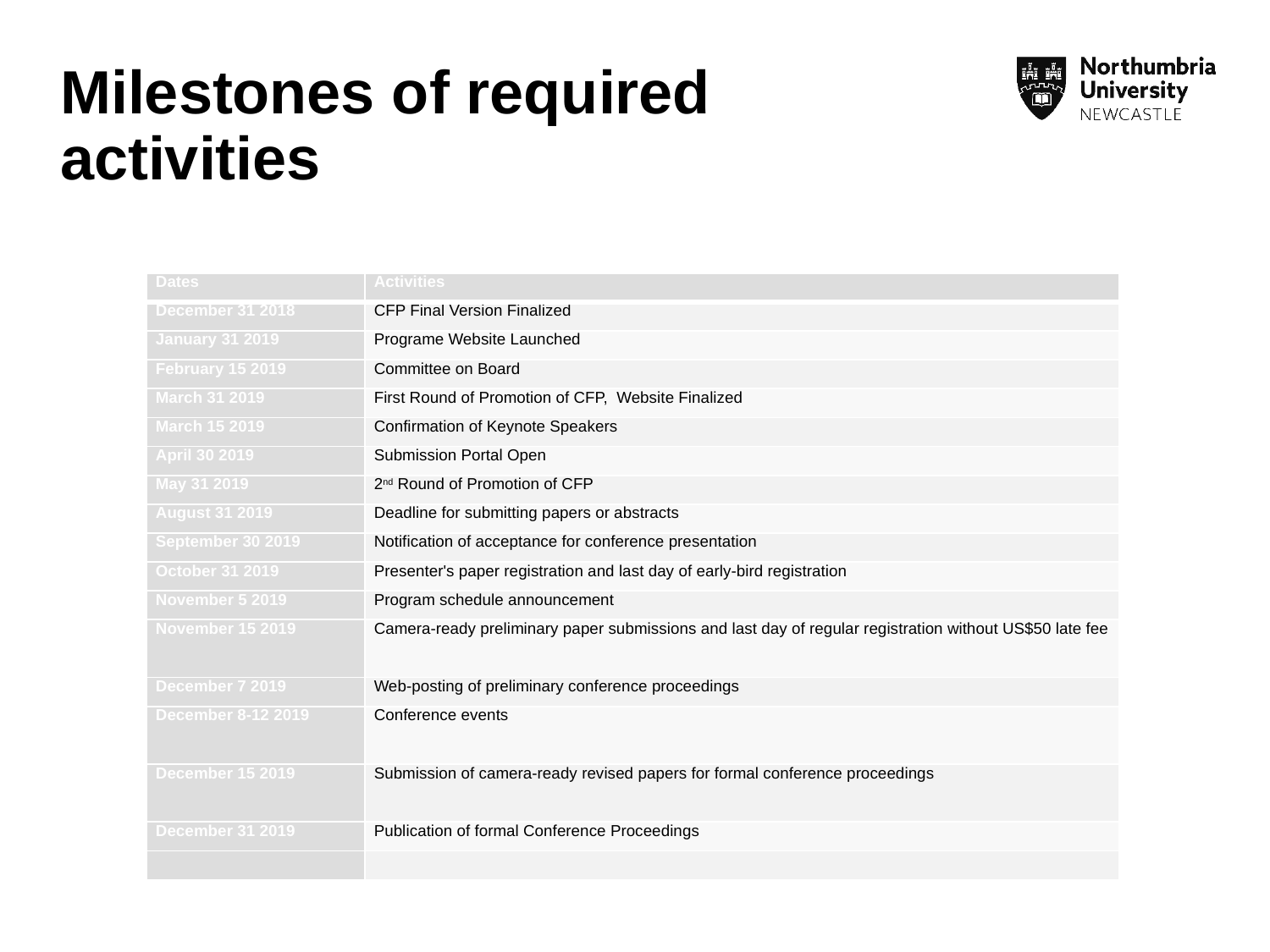

# Milestones of required activities
| Dates | Activities |
| --- | --- |
| December 31 2018 | CFP Final Version Finalized |
| January 31 2019 | Programe Website Launched |
| February 15 2019 | Committee on Board |
| March 31 2019 | First Round of Promotion of CFP, Website Finalized |
| March 15 2019 | Confirmation of Keynote Speakers |
| April 30 2019 | Submission Portal Open |
| May 31 2019 | 2nd Round of Promotion of CFP |
| August 31 2019 | Deadline for submitting papers or abstracts |
| September 30 2019 | Notification of acceptance for conference presentation |
| October 31 2019 | Presenter's paper registration and last day of early-bird registration |
| November 5 2019 | Program schedule announcement |
| November 15 2019 | Camera-ready preliminary paper submissions and last day of regular registration without US$50 late fee |
| December 7 2019 | Web-posting of preliminary conference proceedings |
| December 8-12 2019 | Conference events |
| December 15 2019 | Submission of camera-ready revised papers for formal conference proceedings |
| December 31 2019 | Publication of formal Conference Proceedings |
|  |  |